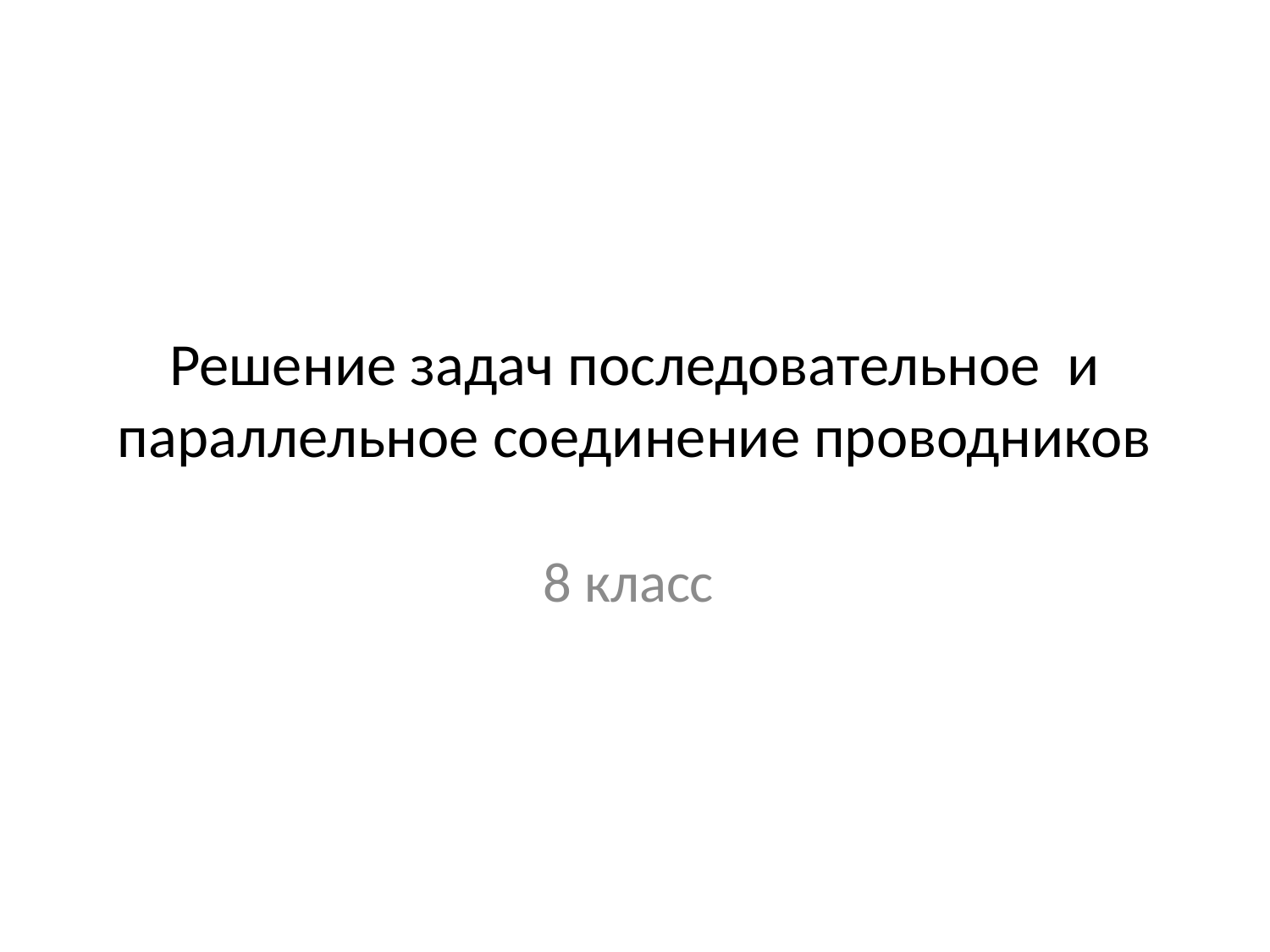

# Решение задач последовательное  и параллельное соединение проводников
8 класс